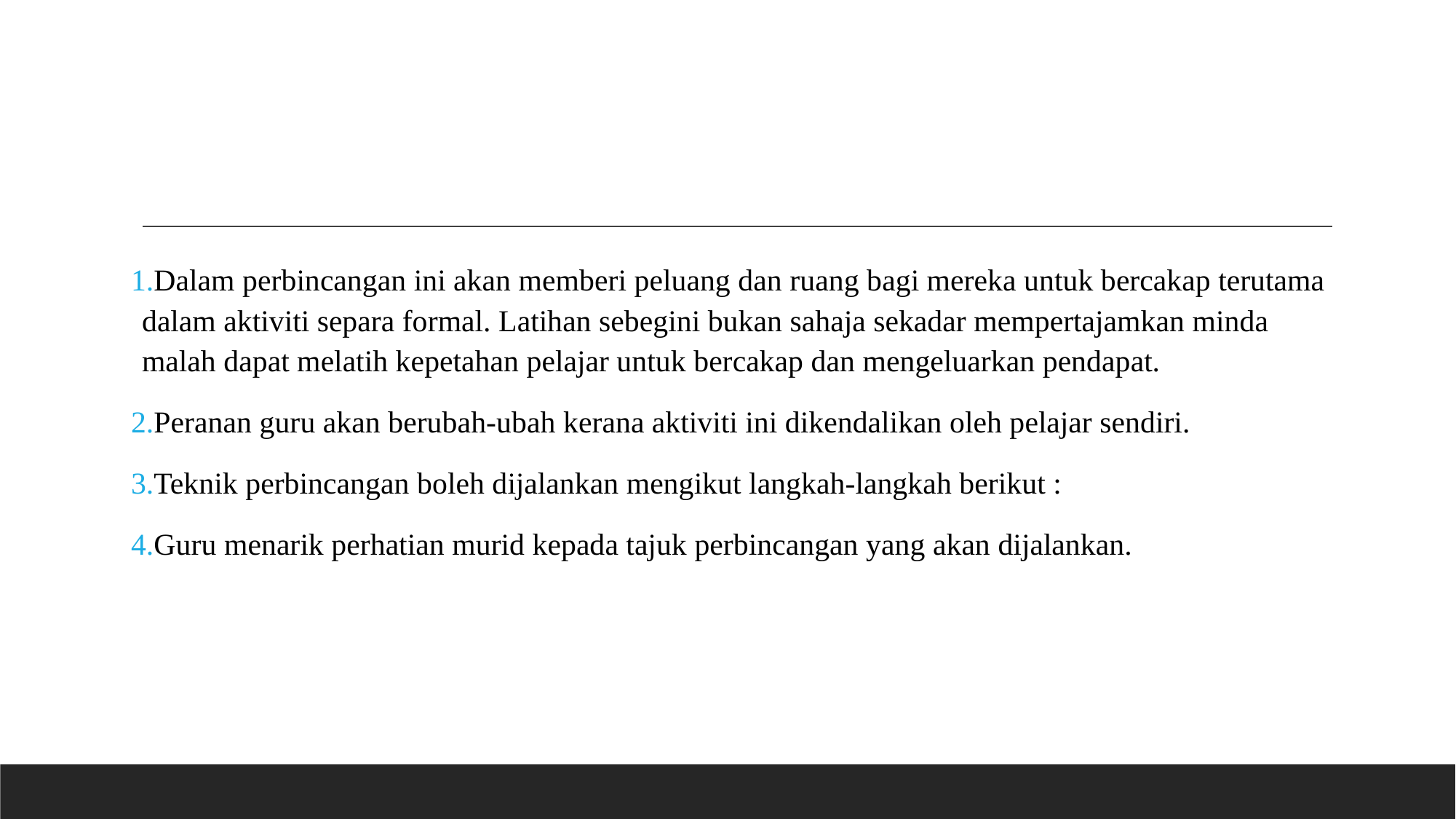

#
Dalam perbincangan ini akan memberi peluang dan ruang bagi mereka untuk bercakap terutama dalam aktiviti separa formal. Latihan sebegini bukan sahaja sekadar mempertajamkan minda malah dapat melatih kepetahan pelajar untuk bercakap dan mengeluarkan pendapat.
Peranan guru akan berubah-ubah kerana aktiviti ini dikendalikan oleh pelajar sendiri.
Teknik perbincangan boleh dijalankan mengikut langkah-langkah berikut :
Guru menarik perhatian murid kepada tajuk perbincangan yang akan dijalankan.